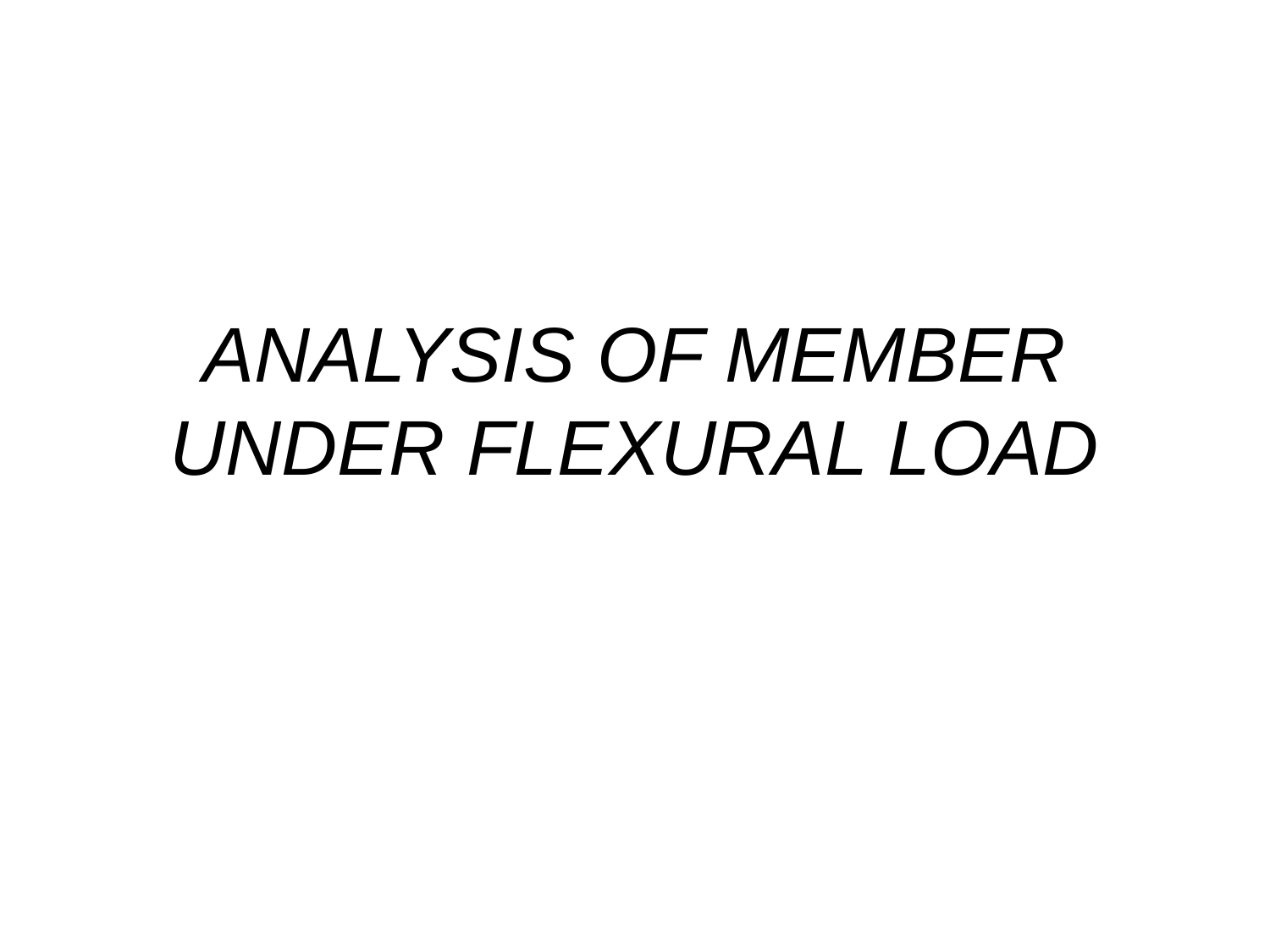

# ANALYSIS OF MEMBER UNDER FLEXURAL LOAD